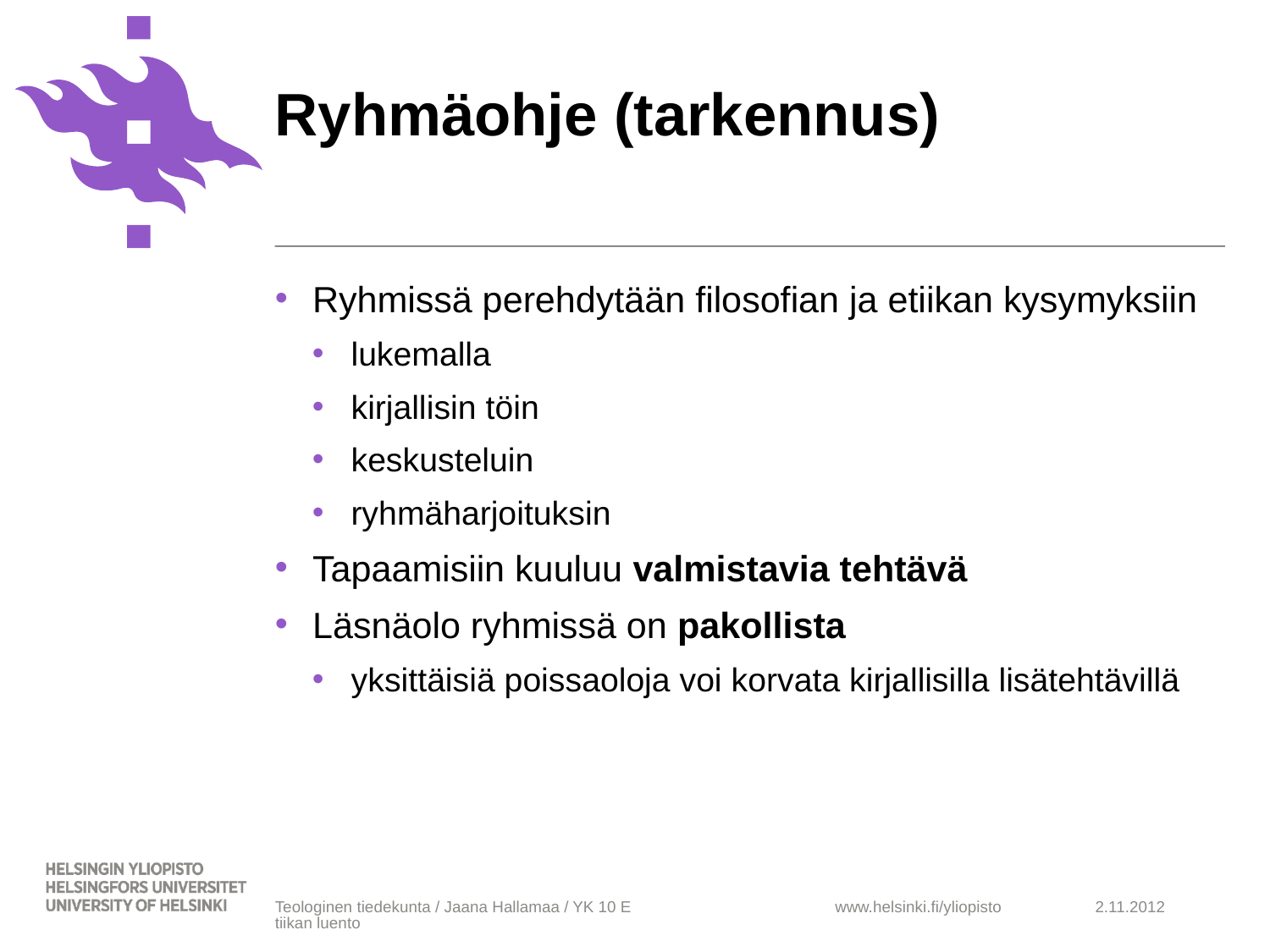

# Ryhmäohje (tarkennus)
Ryhmissä perehdytään filosofian ja etiikan kysymyksiin
lukemalla
kirjallisin töin
keskusteluin
ryhmäharjoituksin
Tapaamisiin kuuluu valmistavia tehtävä
Läsnäolo ryhmissä on pakollista
yksittäisiä poissaoloja voi korvata kirjallisilla lisätehtävillä

Teologinen tiedekunta / Jaana Hallamaa / YK 10 Etiikan luento
2.11.2012